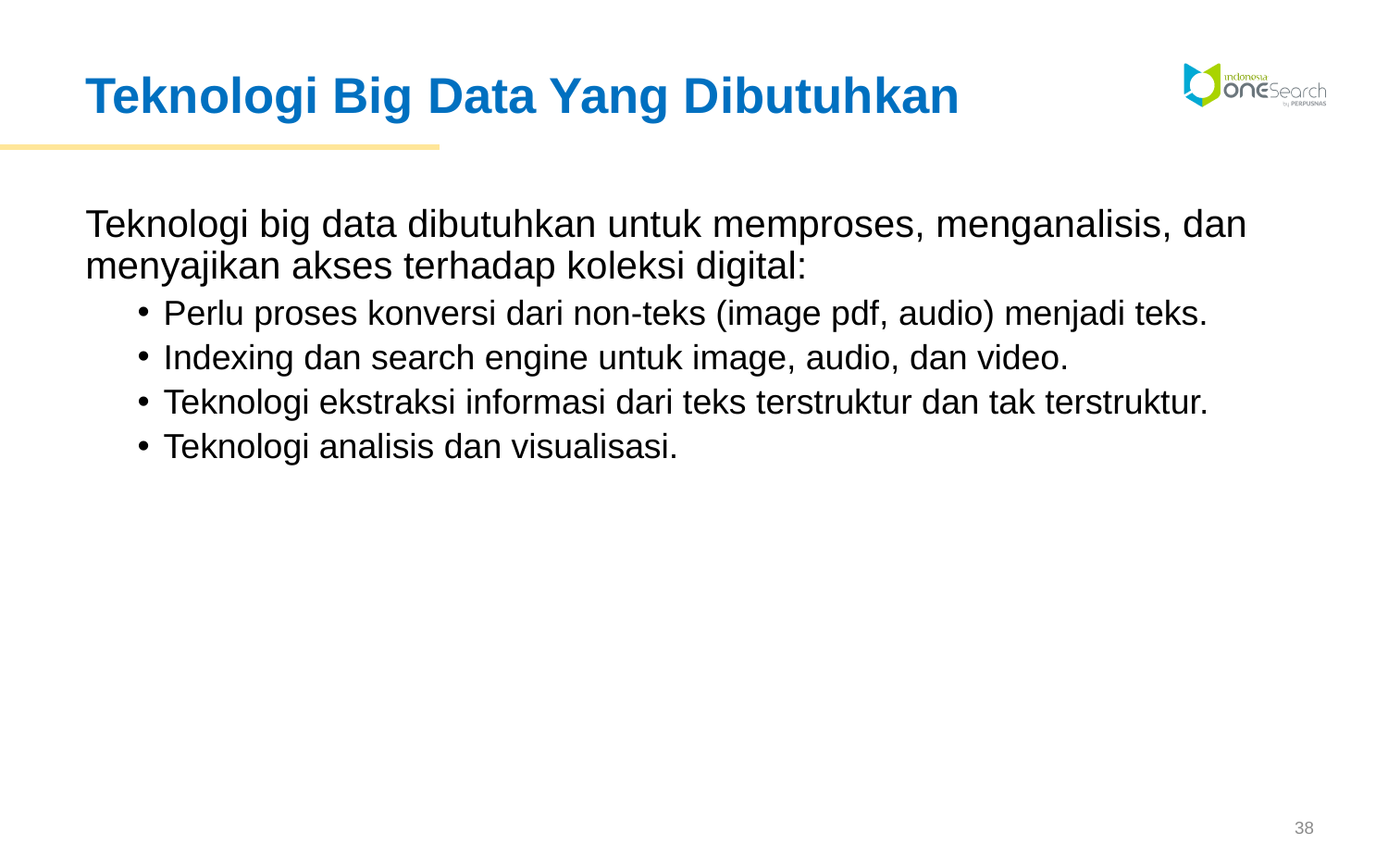

# Teknologi Big Data Yang Dibutuhkan
Teknologi big data dibutuhkan untuk memproses, menganalisis, dan menyajikan akses terhadap koleksi digital:
Perlu proses konversi dari non-teks (image pdf, audio) menjadi teks.
Indexing dan search engine untuk image, audio, dan video.
Teknologi ekstraksi informasi dari teks terstruktur dan tak terstruktur.
Teknologi analisis dan visualisasi.
38